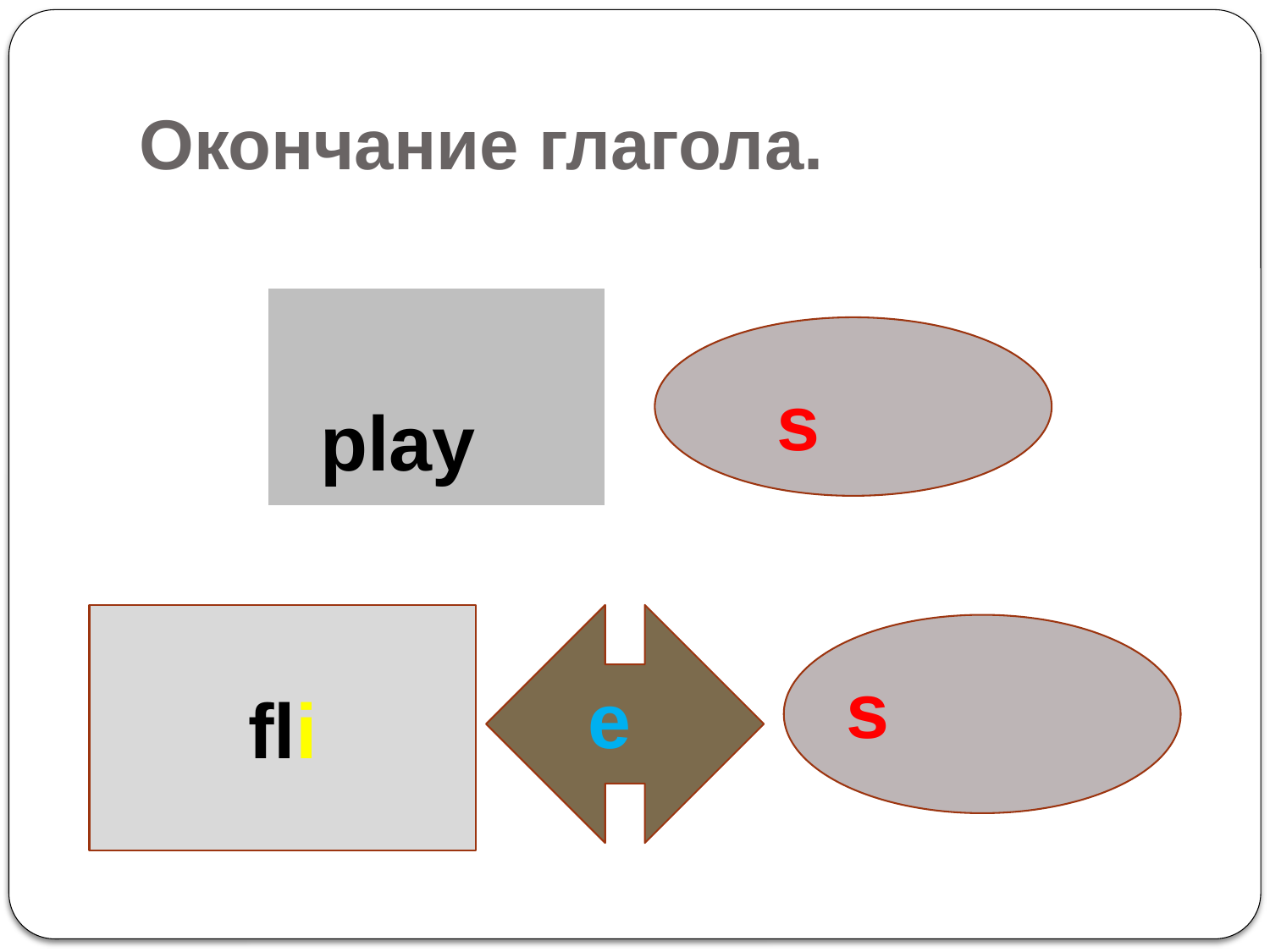

# Окончание глагола.

s
play
fli

s
e